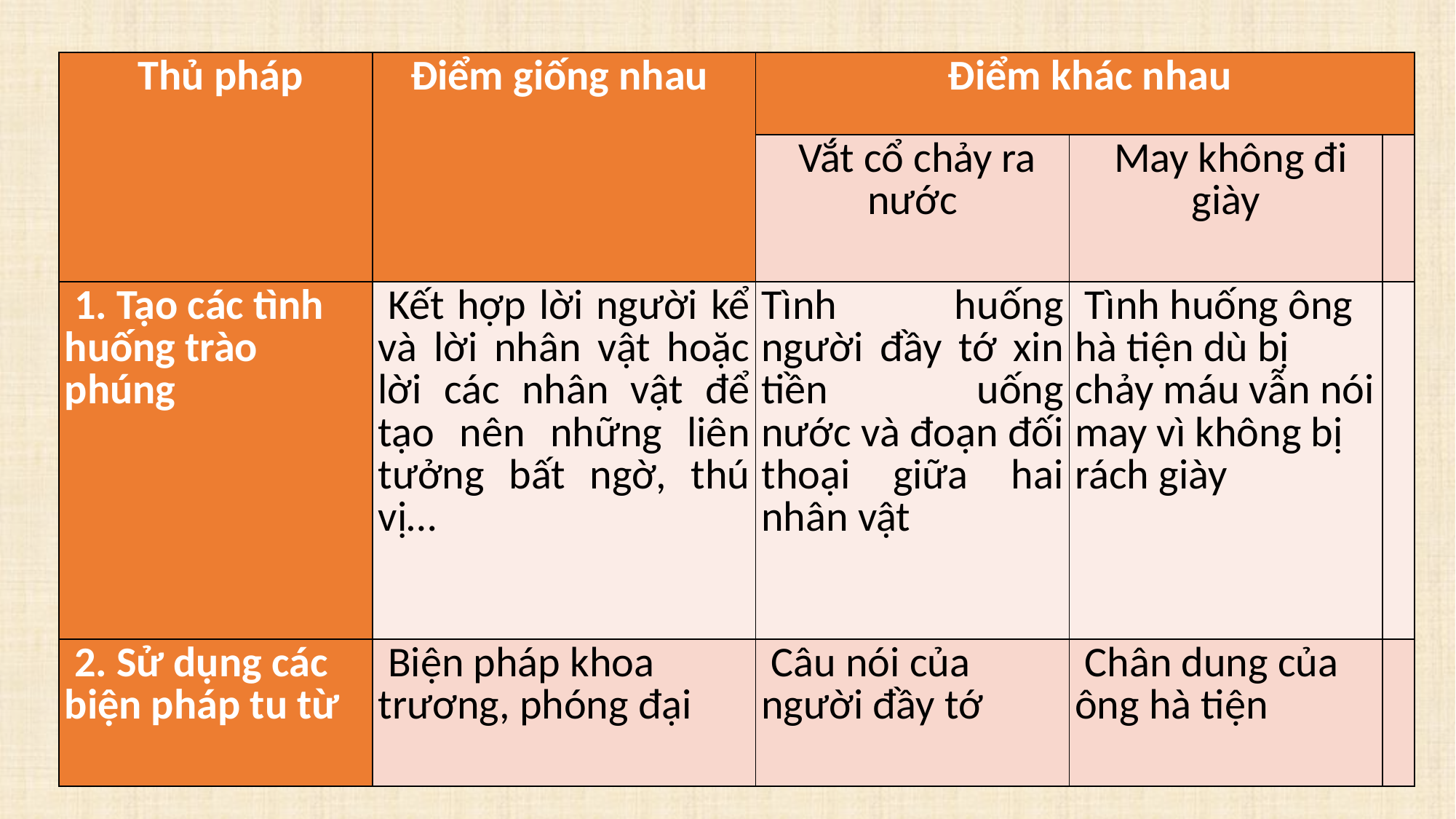

| Thủ pháp | Điểm giống nhau | Điểm khác nhau |  |  |
| --- | --- | --- | --- | --- |
|  |  | Vắt cổ chảy ra nước | May không đi giày |  |
| 1. Tạo các tình huống trào phúng | Kết hợp lời người kể và lời nhân vật hoặc lời các nhân vật để tạo nên những liên tưởng bất ngờ, thú vị… | Tình huống người đầy tớ xin tiền uống nước và đoạn đối thoại giữa hai nhân vật | Tình huống ông hà tiện dù bị chảy máu vẫn nói may vì không bị rách giày |  |
| 2. Sử dụng các biện pháp tu từ | Biện pháp khoa trương, phóng đại | Câu nói của người đầy tớ | Chân dung của ông hà tiện |  |